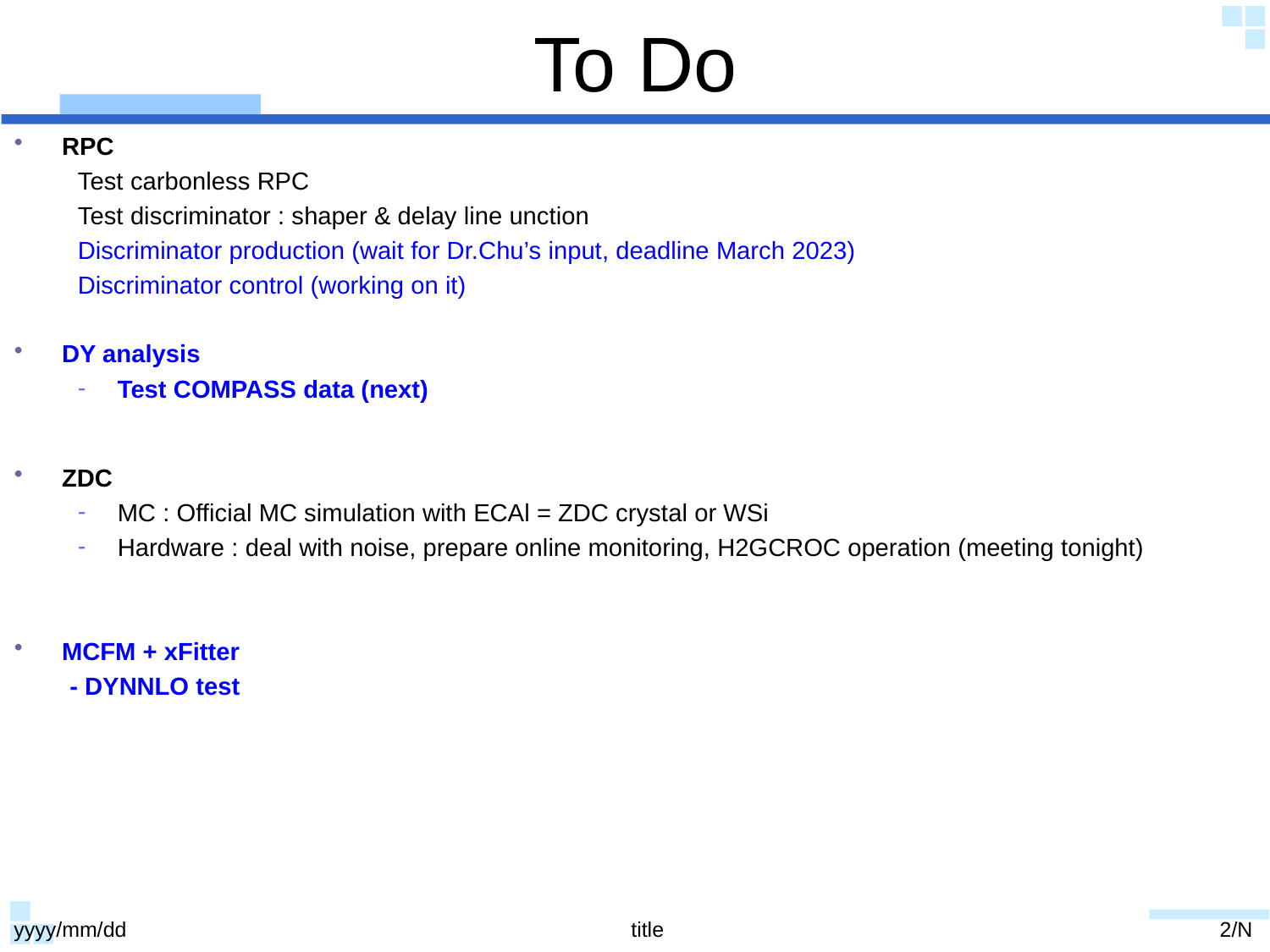

# To Do
RPC
Test carbonless RPC
Test discriminator : shaper & delay line unction
Discriminator production (wait for Dr.Chu’s input, deadline March 2023)
Discriminator control (working on it)

DY analysis
Test COMPASS data (next)

ZDC
MC : Official MC simulation with ECAl = ZDC crystal or WSi
Hardware : deal with noise, prepare online monitoring, H2GCROC operation (meeting tonight)

MCFM + xFitter
- DYNNLO test
yyyy/mm/dd
title
2/N